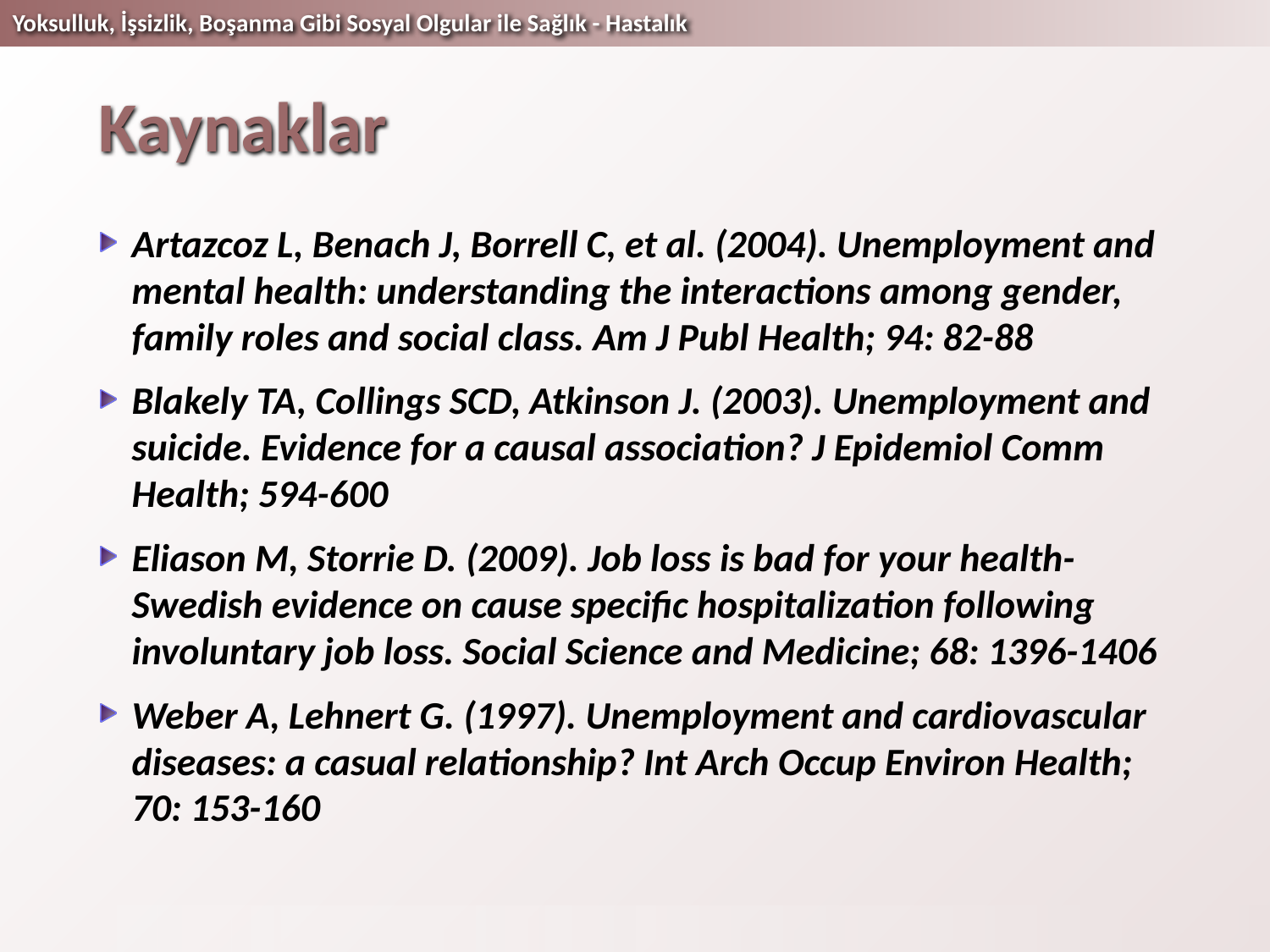

# Kaynaklar
Artazcoz L, Benach J, Borrell C, et al. (2004). Unemployment and mental health: understanding the interactions among gender, family roles and social class. Am J Publ Health; 94: 82-88
Blakely TA, Collings SCD, Atkinson J. (2003). Unemployment and suicide. Evidence for a causal association? J Epidemiol Comm Health; 594-600
Eliason M, Storrie D. (2009). Job loss is bad for your health-Swedish evidence on cause specific hospitalization following involuntary job loss. Social Science and Medicine; 68: 1396-1406
Weber A, Lehnert G. (1997). Unemployment and cardiovascular diseases: a casual relationship? Int Arch Occup Environ Health; 70: 153-160